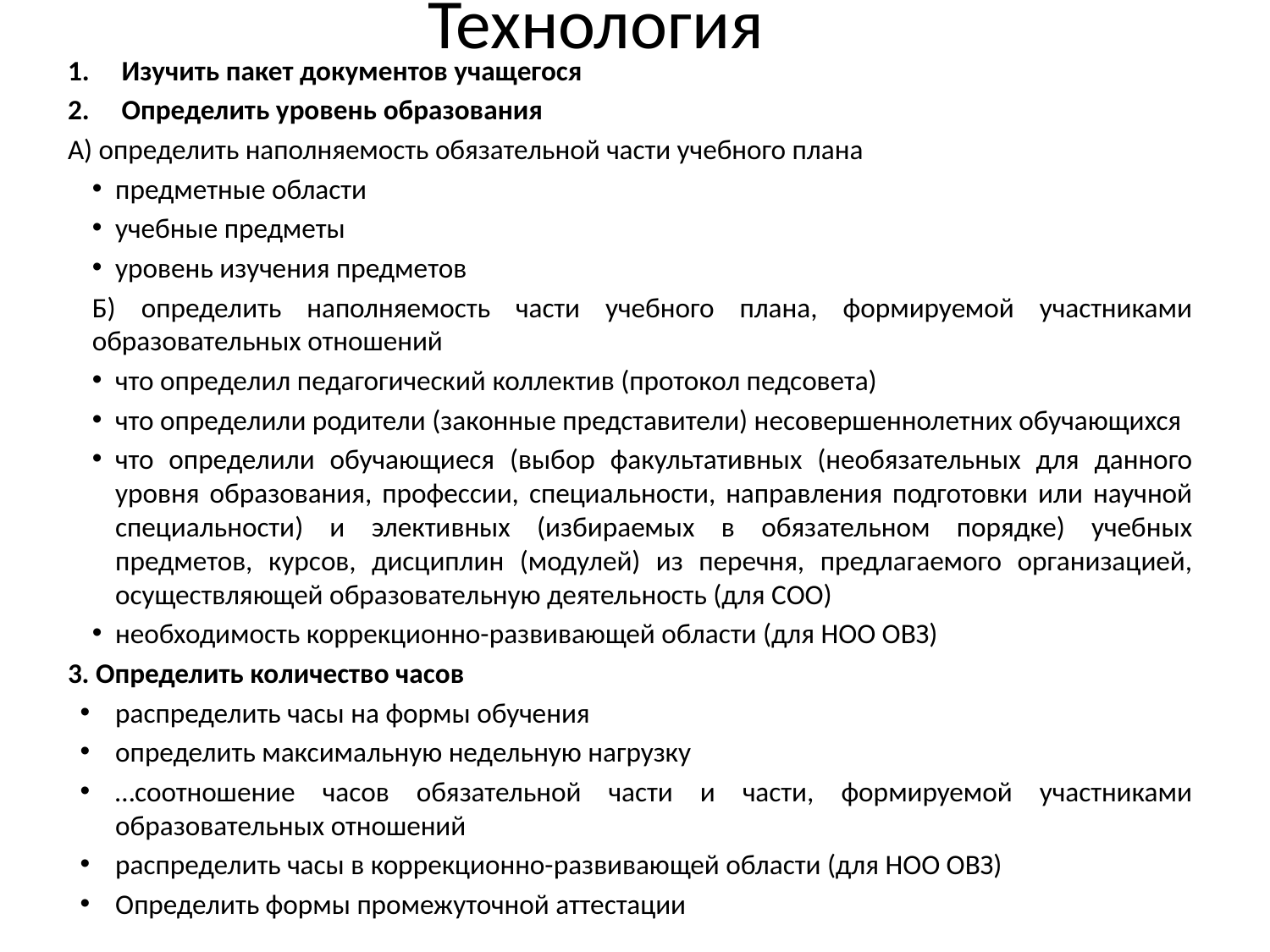

# Технология
 Изучить пакет документов учащегося
 Определить уровень образования
А) определить наполняемость обязательной части учебного плана
предметные области
учебные предметы
уровень изучения предметов
Б) определить наполняемость части учебного плана, формируемой участниками образовательных отношений
что определил педагогический коллектив (протокол педсовета)
что определили родители (законные представители) несовершеннолетних обучающихся
что определили обучающиеся (выбор факультативных (необязательных для данного уровня образования, профессии, специальности, направления подготовки или научной специальности) и элективных (избираемых в обязательном порядке) учебных предметов, курсов, дисциплин (модулей) из перечня, предлагаемого организацией, осуществляющей образовательную деятельность (для СОО)
необходимость коррекционно-развивающей области (для НОО ОВЗ)
3. Определить количество часов
распределить часы на формы обучения
определить максимальную недельную нагрузку
…соотношение часов обязательной части и части, формируемой участниками образовательных отношений
распределить часы в коррекционно-развивающей области (для НОО ОВЗ)
Определить формы промежуточной аттестации